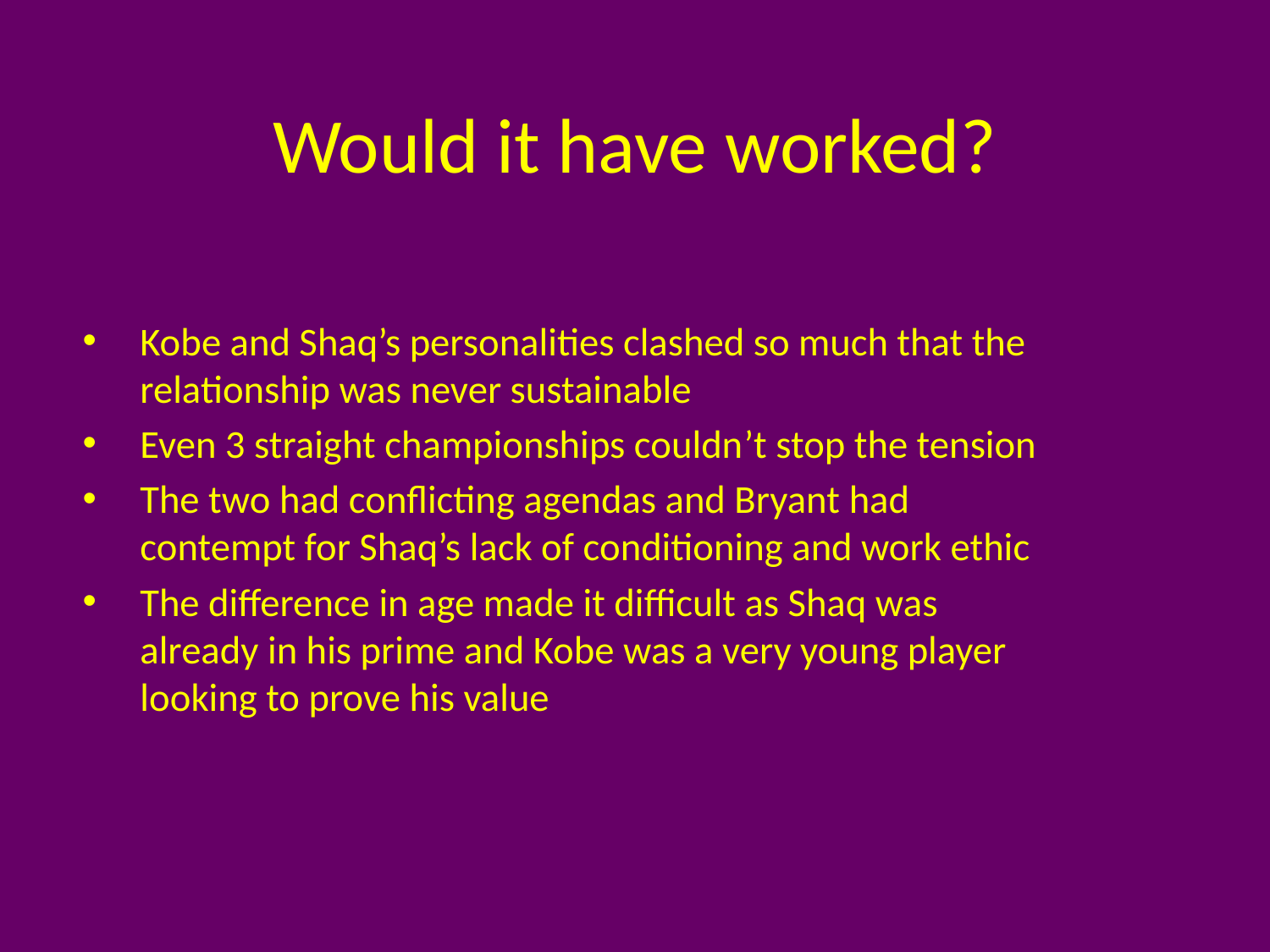

# Would it have worked?
Kobe and Shaq’s personalities clashed so much that the relationship was never sustainable
Even 3 straight championships couldn’t stop the tension
The two had conflicting agendas and Bryant had contempt for Shaq’s lack of conditioning and work ethic
The difference in age made it difficult as Shaq was already in his prime and Kobe was a very young player looking to prove his value